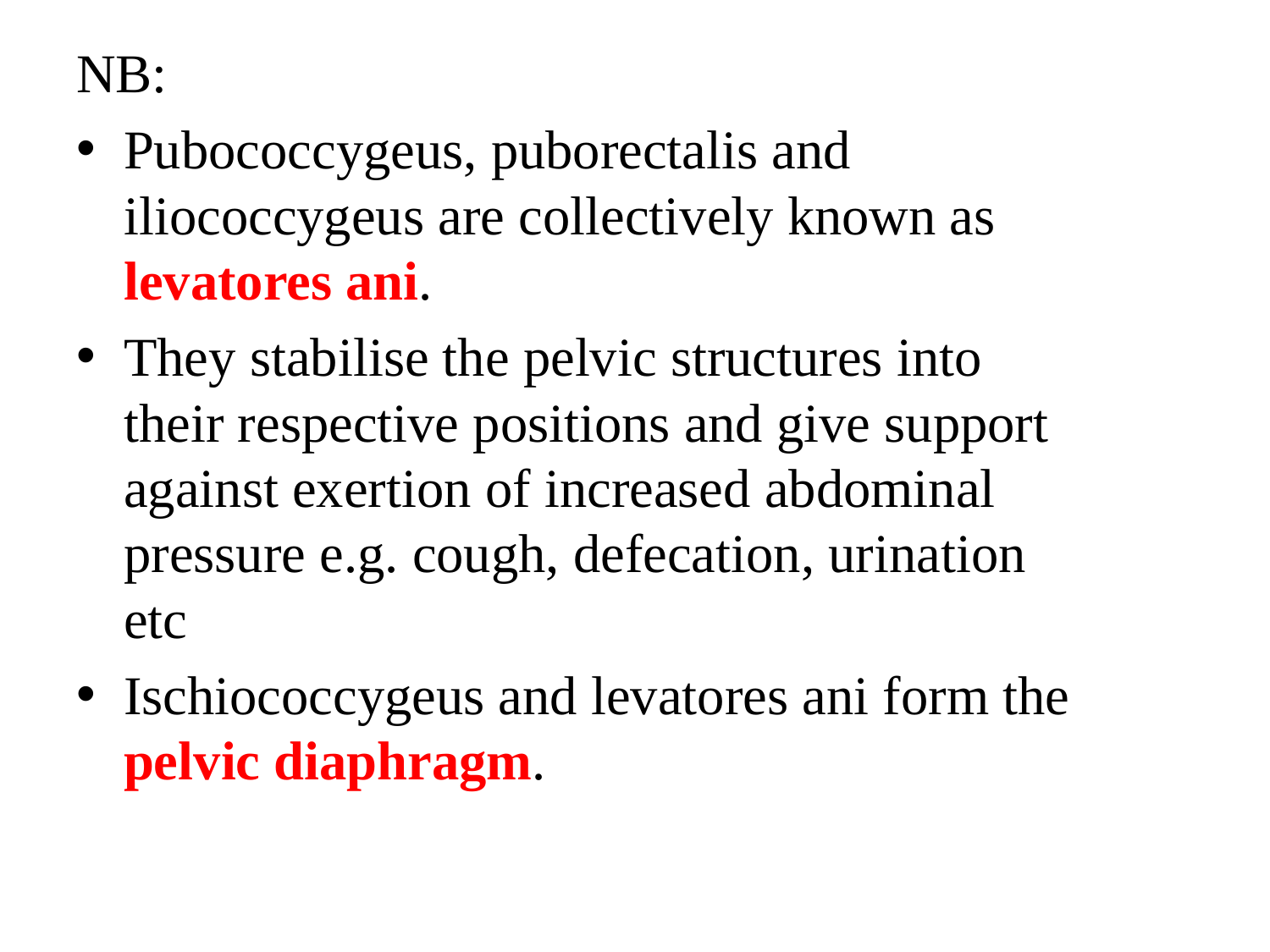

NB:
Pubococcygeus, puborectalis and iliococcygeus are collectively known as levatores ani.
They stabilise the pelvic structures into their respective positions and give support against exertion of increased abdominal pressure e.g. cough, defecation, urination etc
Ischiococcygeus and levatores ani form the pelvic diaphragm.